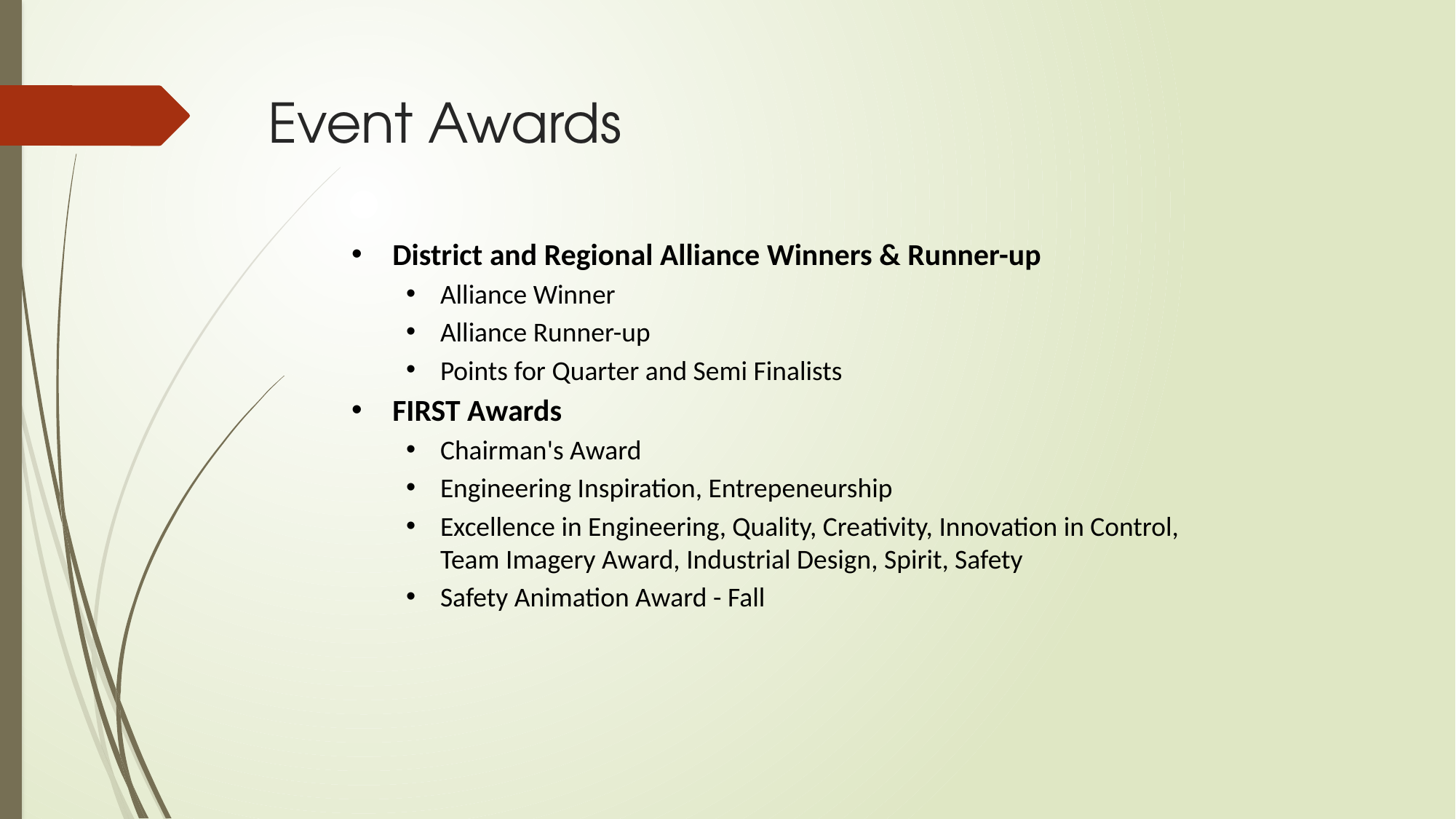

Event Awards
District and Regional Alliance Winners & Runner-up
Alliance Winner
Alliance Runner-up
Points for Quarter and Semi Finalists
FIRST Awards
Chairman's Award
Engineering Inspiration, Entrepeneurship
Excellence in Engineering, Quality, Creativity, Innovation in Control, Team Imagery Award, Industrial Design, Spirit, Safety
Safety Animation Award - Fall